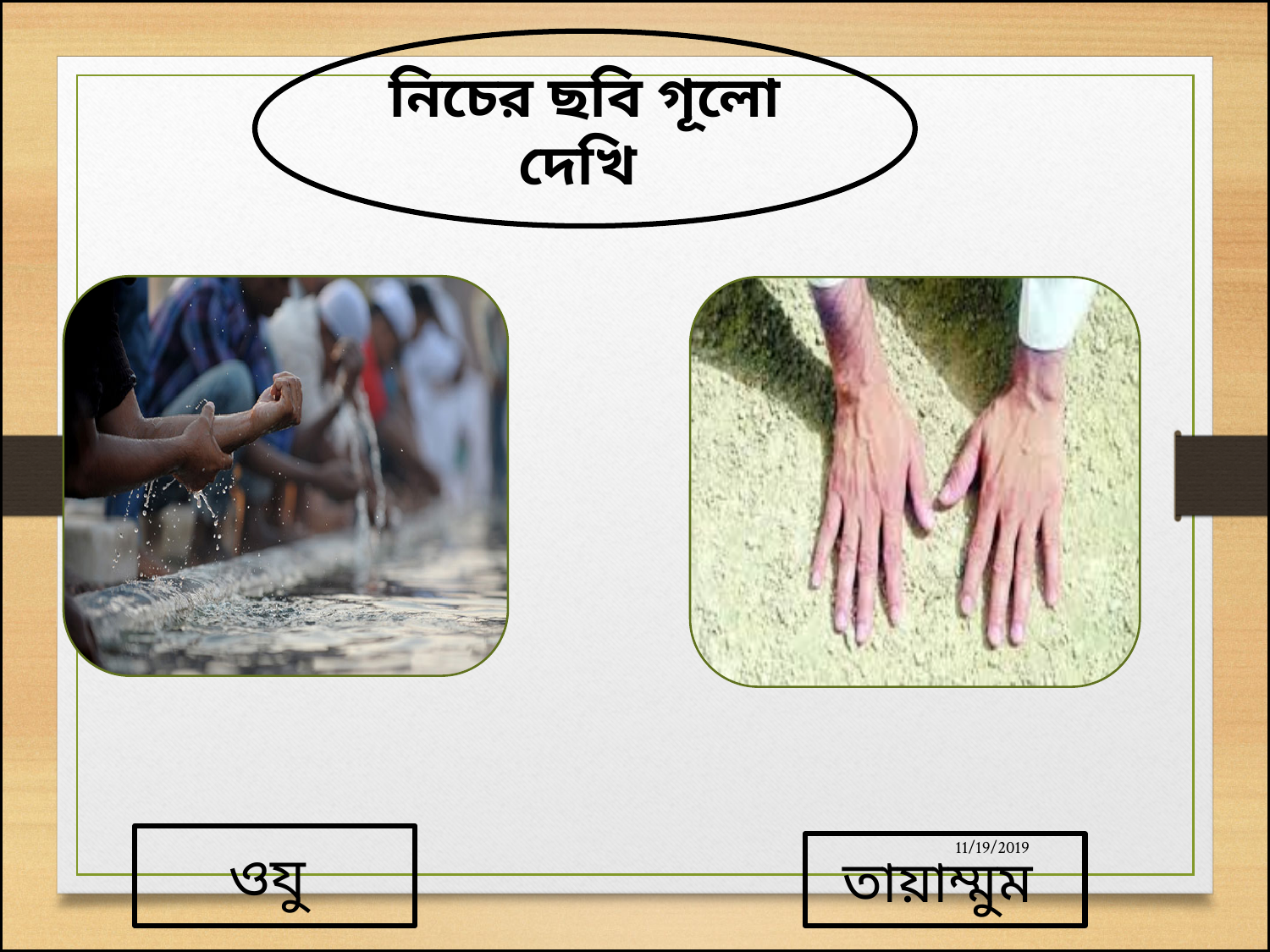

নিচের ছবি গূলো দেখি

ওযু
11/19/2019
তায়াম্মুম